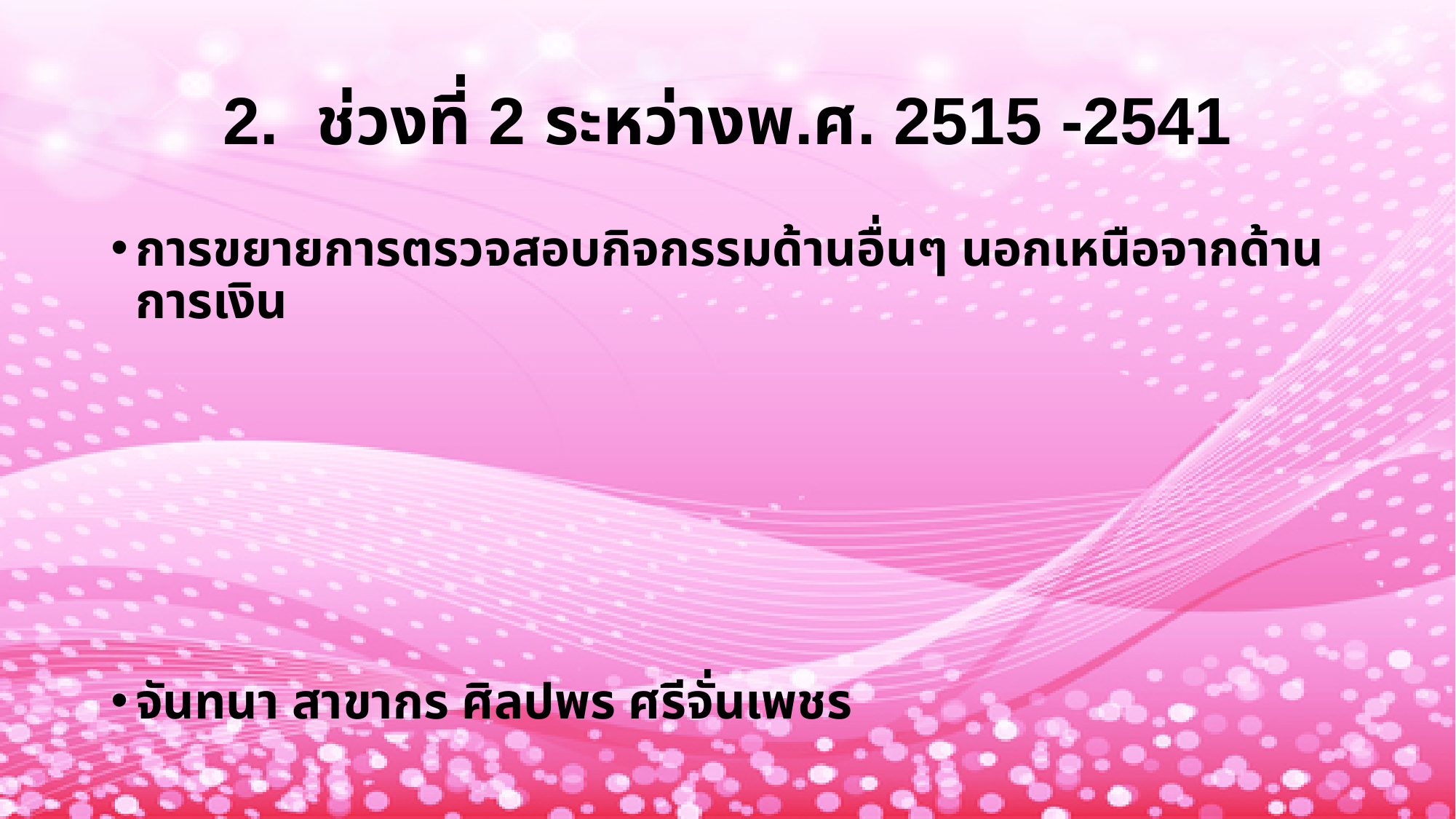

# 2.  ช่วงที่ 2 ระหว่างพ.ศ. 2515 -2541
การขยายการตรวจสอบกิจกรรมด้านอื่นๆ นอกเหนือจากด้านการเงิน

จันทนา สาขากร ศิลปพร ศรีจั่นเพชร